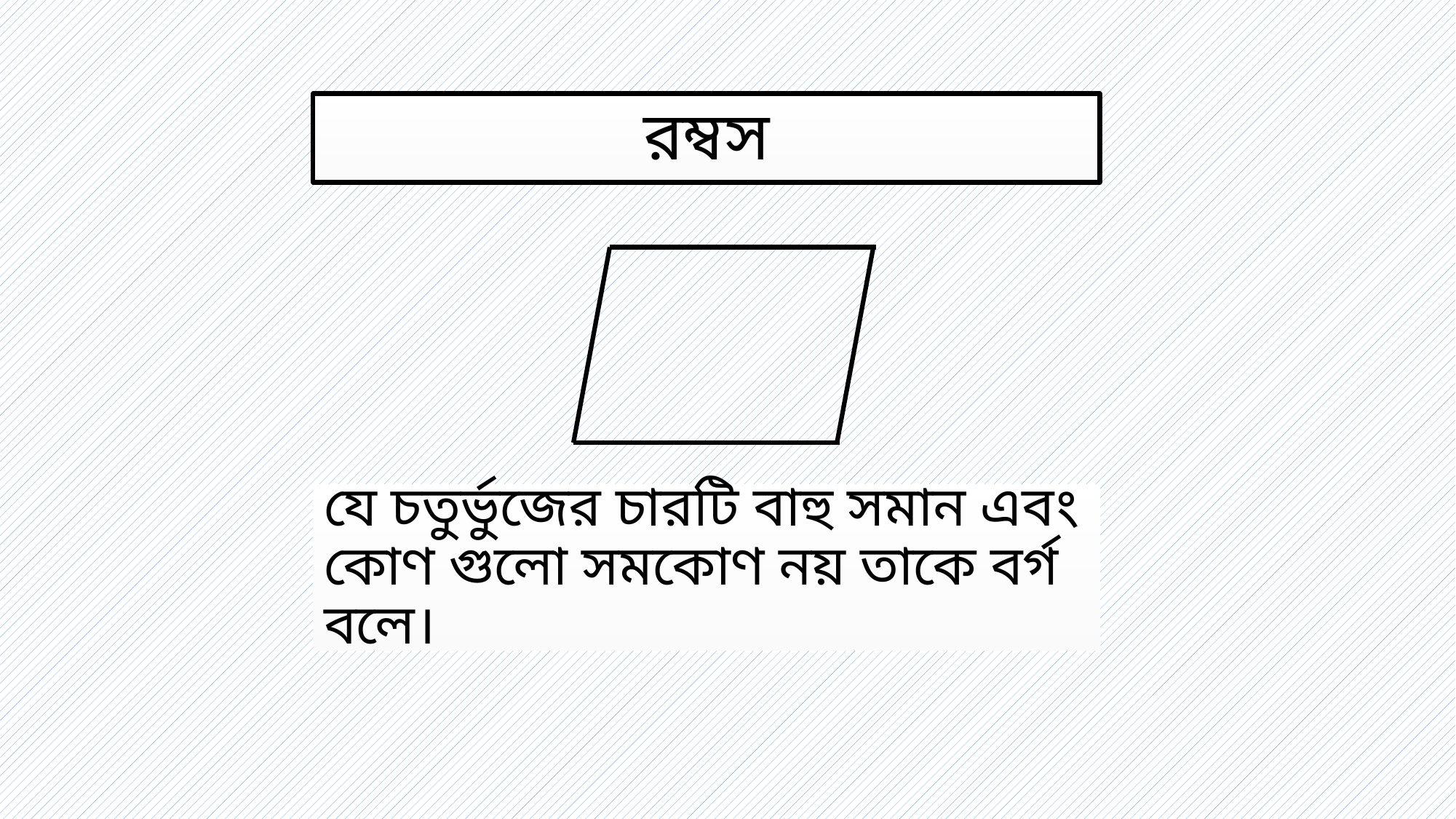

# রম্বস
যে চতুর্ভুজের চারটি বাহু সমান এবং কোণ গুলো সমকোণ নয় তাকে বর্গ বলে।